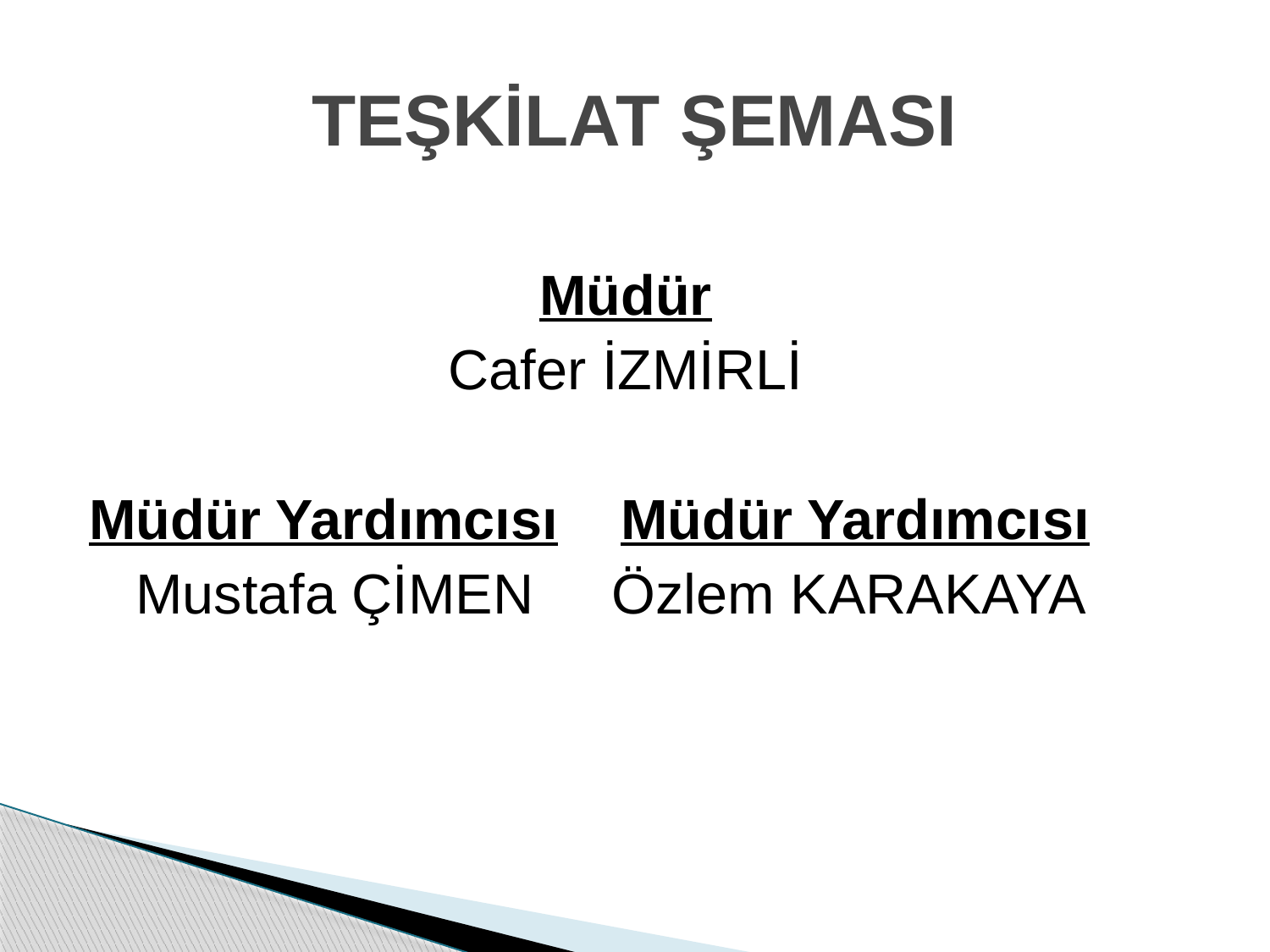

# TEŞKİLAT ŞEMASI

Müdür
Cafer İZMİRLİ

  Müdür Yardımcısı    Müdür Yardımcısı
     Mustafa ÇİMEN     Özlem KARAKAYA